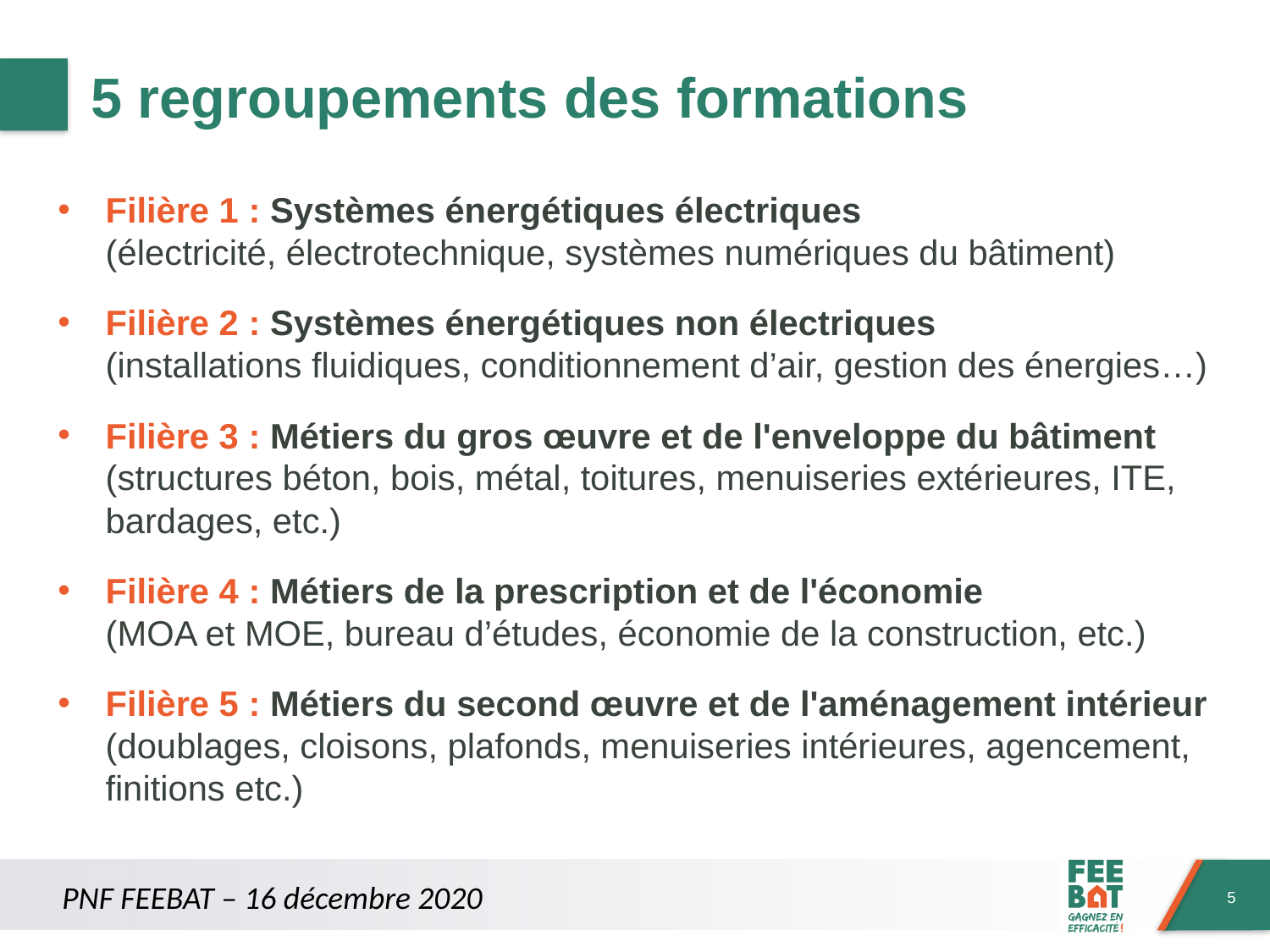

# 5 regroupements des formations
Filière 1 : Systèmes énergétiques électriques
(électricité, électrotechnique, systèmes numériques du bâtiment)
Filière 2 : Systèmes énergétiques non électriques
(installations fluidiques, conditionnement d’air, gestion des énergies…)
Filière 3 : Métiers du gros œuvre et de l'enveloppe du bâtiment
(structures béton, bois, métal, toitures, menuiseries extérieures, ITE, bardages, etc.)
Filière 4 : Métiers de la prescription et de l'économie
(MOA et MOE, bureau d’études, économie de la construction, etc.)
Filière 5 : Métiers du second œuvre et de l'aménagement intérieur
(doublages, cloisons, plafonds, menuiseries intérieures, agencement, finitions etc.)

PNF FEEBAT – 16 décembre 2020